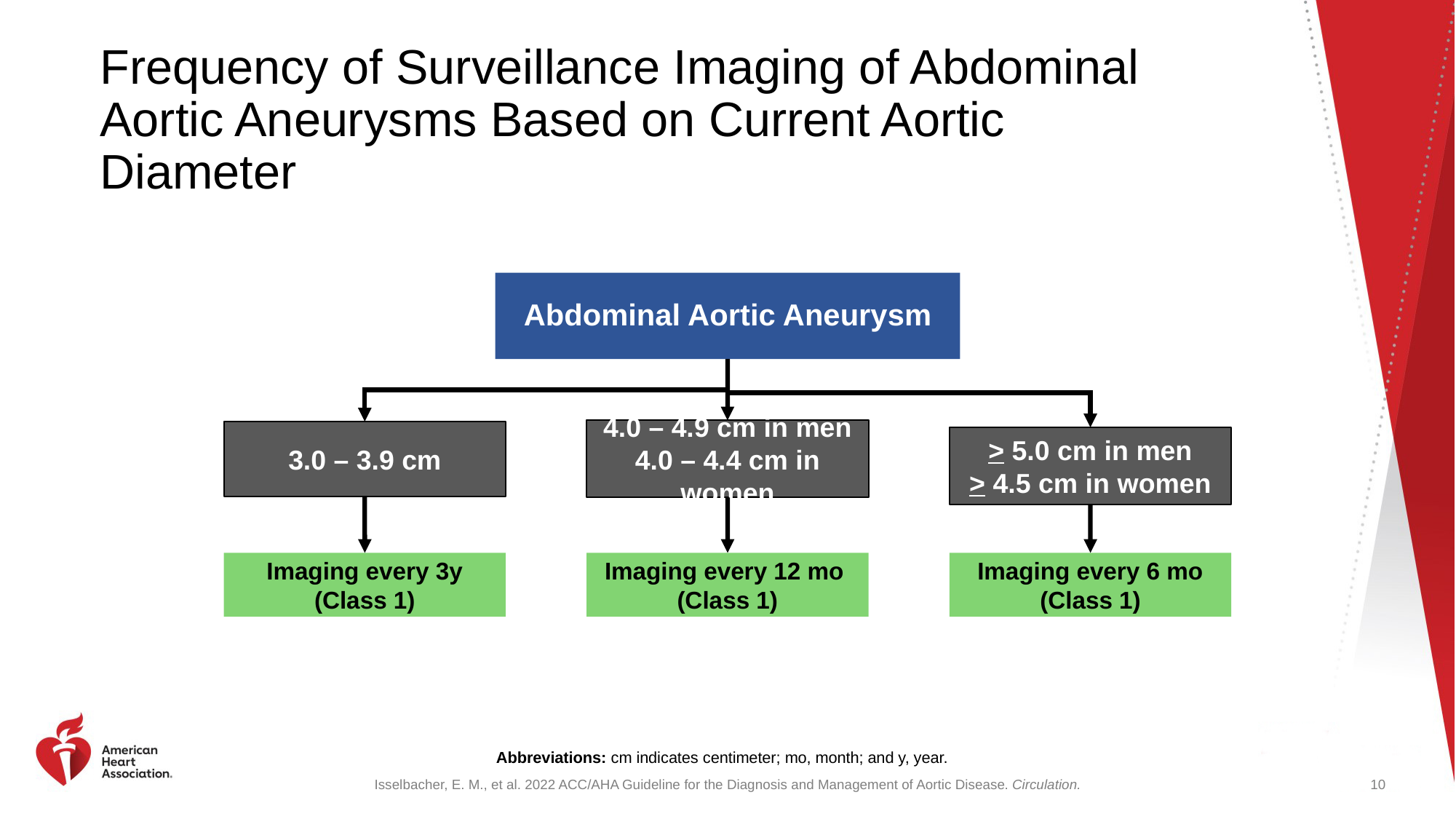

# Frequency of Surveillance Imaging of Abdominal Aortic Aneurysms Based on Current Aortic Diameter

Abdominal Aortic Aneurysm
4.0 – 4.9 cm in men
4.0 – 4.4 cm in women
3.0 – 3.9 cm
> 5.0 cm in men
> 4.5 cm in women
Imaging every 3y
(Class 1)
Imaging every 12 mo
(Class 1)
Imaging every 6 mo
(Class 1)
Abbreviations: cm indicates centimeter; mo, month; and y, year.
10